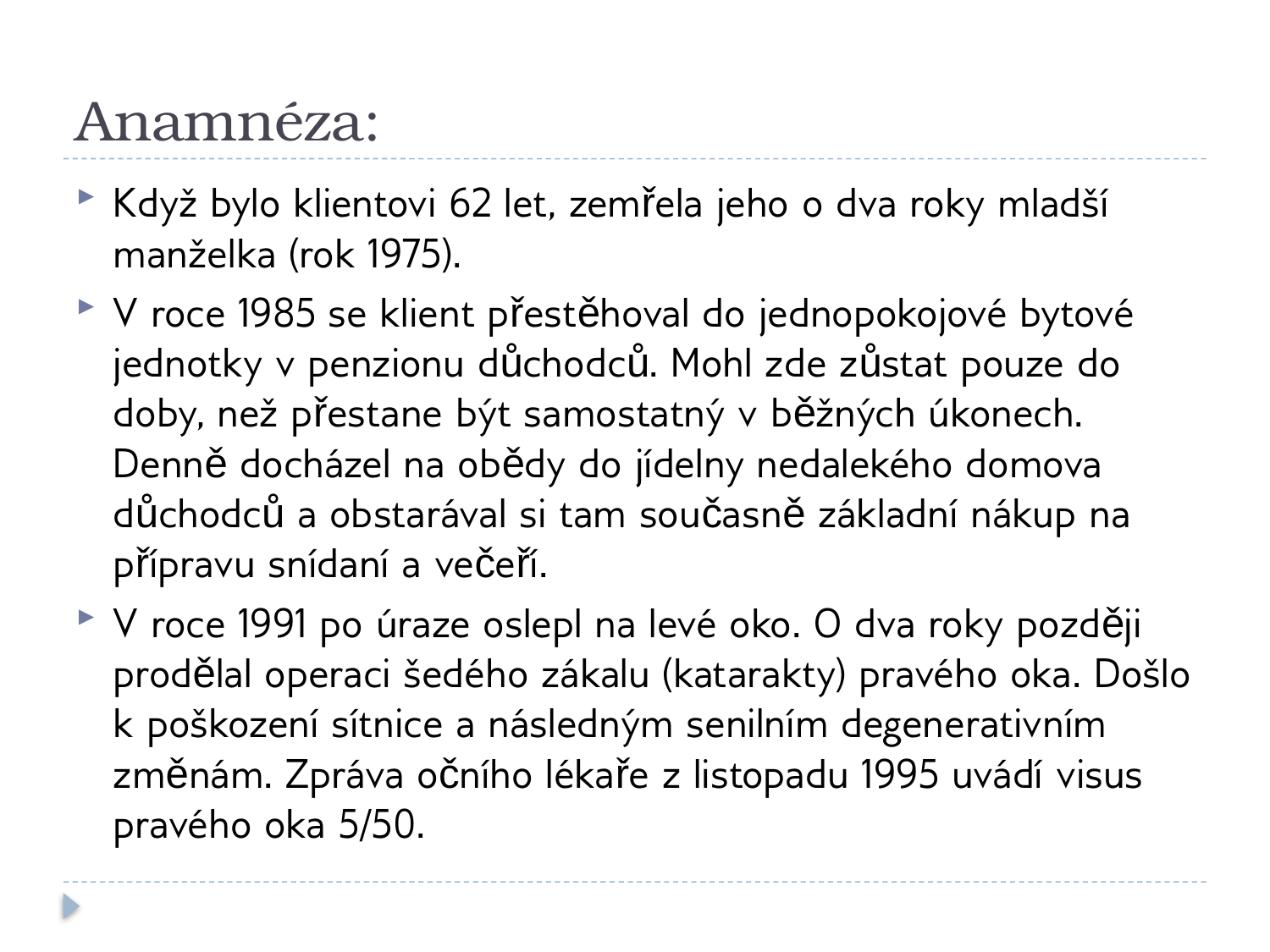

# Anamnéza:
Když bylo klientovi 62 let, zemřela jeho o dva roky mladší manželka (rok 1975).
V roce 1985 se klient přestěhoval do jednopokojové bytové jednotky v penzionu důchodců. Mohl zde zůstat pouze do doby, než přestane být samostatný v běžných úkonech. Denně docházel na obědy do jídelny nedalekého domova důchodců a obstarával si tam současně základní nákup na přípravu snídaní a večeří.
V roce 1991 po úraze oslepl na levé oko. O dva roky později prodělal operaci šedého zákalu (katarakty) pravého oka. Došlo k poškození sítnice a následným senilním degenerativním změnám. Zpráva očního lékaře z listopadu 1995 uvádí visus pravého oka 5/50.